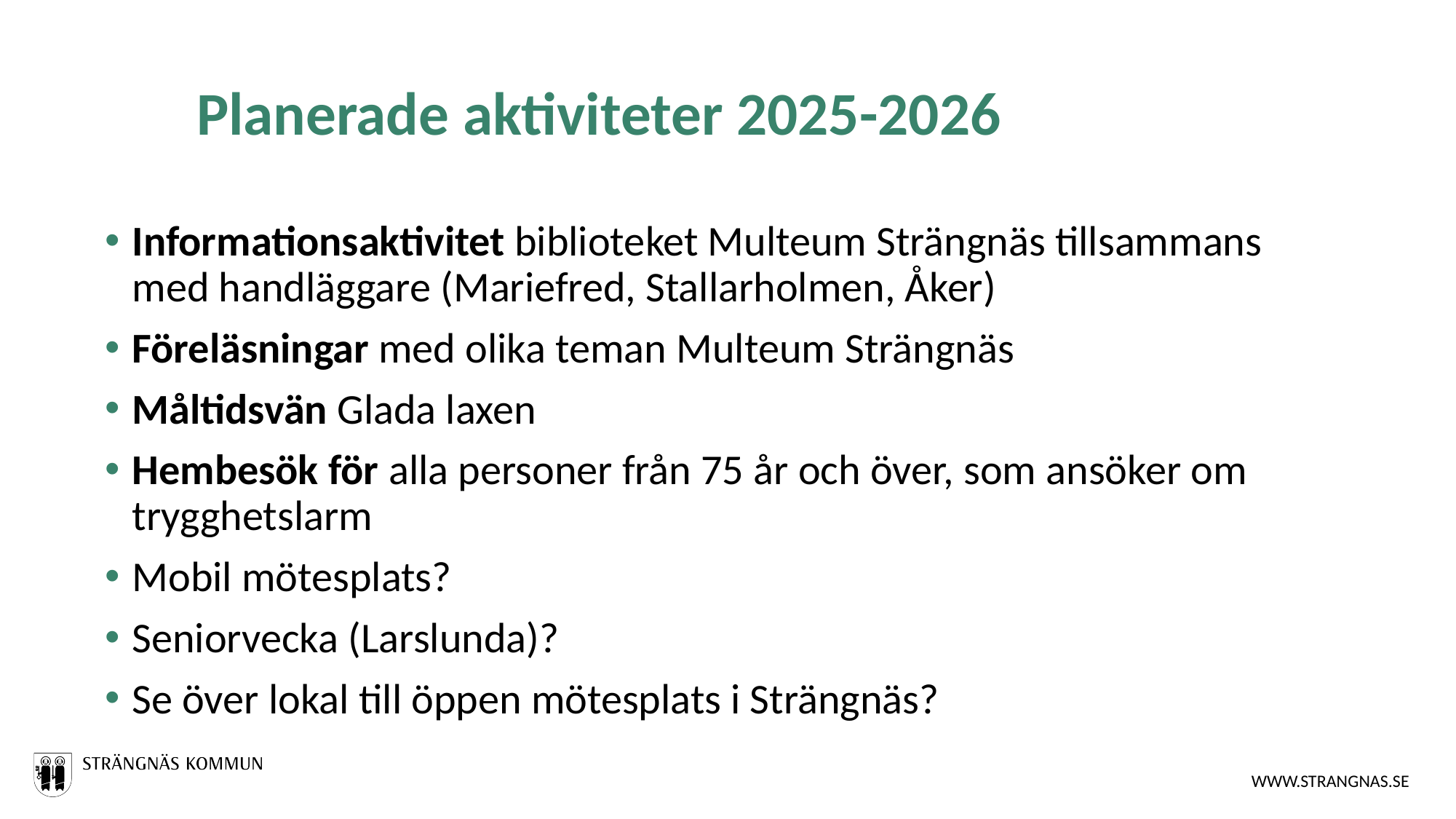

# Planerade aktiviteter 2025-2026
Informationsaktivitet biblioteket Multeum Strängnäs tillsammans med handläggare (Mariefred, Stallarholmen, Åker)
Föreläsningar med olika teman Multeum Strängnäs
Måltidsvän Glada laxen
Hembesök för alla personer från 75 år och över, som ansöker om trygghetslarm
Mobil mötesplats?
Seniorvecka (Larslunda)?
Se över lokal till öppen mötesplats i Strängnäs?